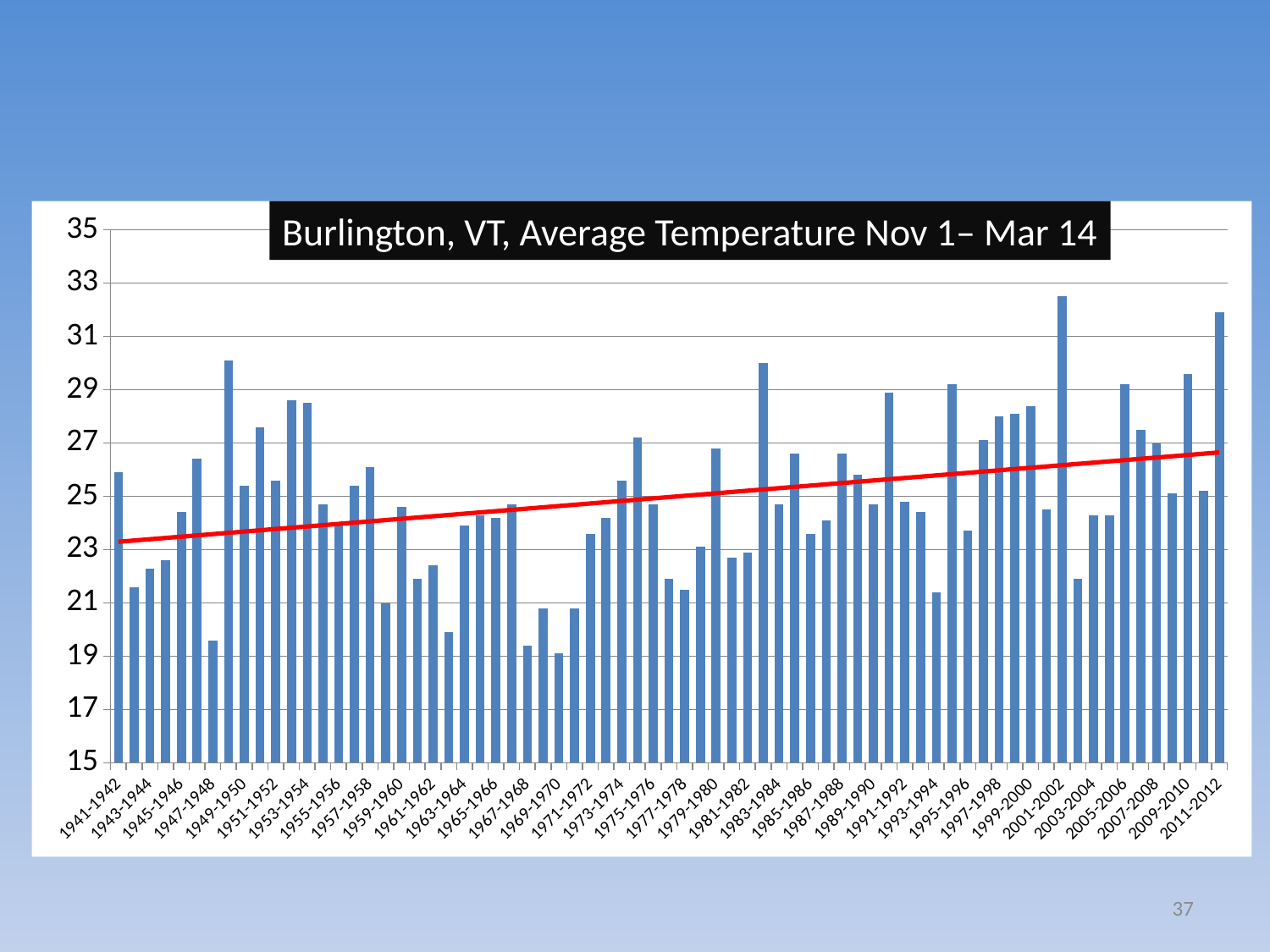

### Chart

| Category |  |
|---|---|
| 1941-1942 | 25.9 |
| 1942-1943 | 21.6 |
| 1943-1944 | 22.3 |
| 1944-1945 | 22.6 |
| 1945-1946 | 24.4 |
| 1946-1947 | 26.4 |
| 1947-1948 | 19.6 |
| 1948-1949 | 30.1 |
| 1949-1950 | 25.4 |
| 1950-1951 | 27.6 |
| 1951-1952 | 25.6 |
| 1952-1953 | 28.6 |
| 1953-1954 | 28.5 |
| 1954-1955 | 24.7 |
| 1955-1956 | 24.0 |
| 1956-1957 | 25.4 |
| 1957-1958 | 26.1 |
| 1958-1959 | 21.0 |
| 1959-1960 | 24.6 |
| 1960-1961 | 21.9 |
| 1961-1962 | 22.4 |
| 1962-1963 | 19.9 |
| 1963-1964 | 23.9 |
| 1964-1965 | 24.3 |
| 1965-1966 | 24.2 |
| 1966-1967 | 24.7 |
| 1967-1968 | 19.4 |
| 1968-1969 | 20.8 |
| 1969-1970 | 19.1 |
| 1970-1971 | 20.8 |
| 1971-1972 | 23.6 |
| 1972-1973 | 24.2 |
| 1973-1974 | 25.6 |
| 1974-1975 | 27.2 |
| 1975-1976 | 24.7 |
| 1976-1977 | 21.9 |
| 1977-1978 | 21.5 |
| 1978-1979 | 23.1 |
| 1979-1980 | 26.8 |
| 1980-1981 | 22.7 |
| 1981-1982 | 22.9 |
| 1982-1983 | 30.0 |
| 1983-1984 | 24.7 |
| 1984-1985 | 26.6 |
| 1985-1986 | 23.6 |
| 1986-1987 | 24.1 |
| 1987-1988 | 26.6 |
| 1988-1989 | 25.8 |
| 1989-1990 | 24.7 |
| 1990-1991 | 28.9 |
| 1991-1992 | 24.8 |
| 1992-1993 | 24.4 |
| 1993-1994 | 21.4 |
| 1994-1995 | 29.2 |
| 1995-1996 | 23.7 |
| 1996-1997 | 27.1 |
| 1997-1998 | 28.0 |
| 1998-1999 | 28.1 |
| 1999-2000 | 28.4 |
| 2000-2001 | 24.5 |
| 2001-2002 | 32.5 |
| 2002-2003 | 21.9 |
| 2003-2004 | 24.3 |
| 2004-2005 | 24.3 |
| 2005-2006 | 29.2 |
| 2006-2007 | 27.5 |
| 2007-2008 | 27.0 |
| 2008-2009 | 25.1 |
| 2009-2010 | 29.6 |
| 2010-2011 | 25.2 |
| 2011-2012 | 31.9 |
Burlington, VT, Average Temperature Nov 1– Mar 14
37